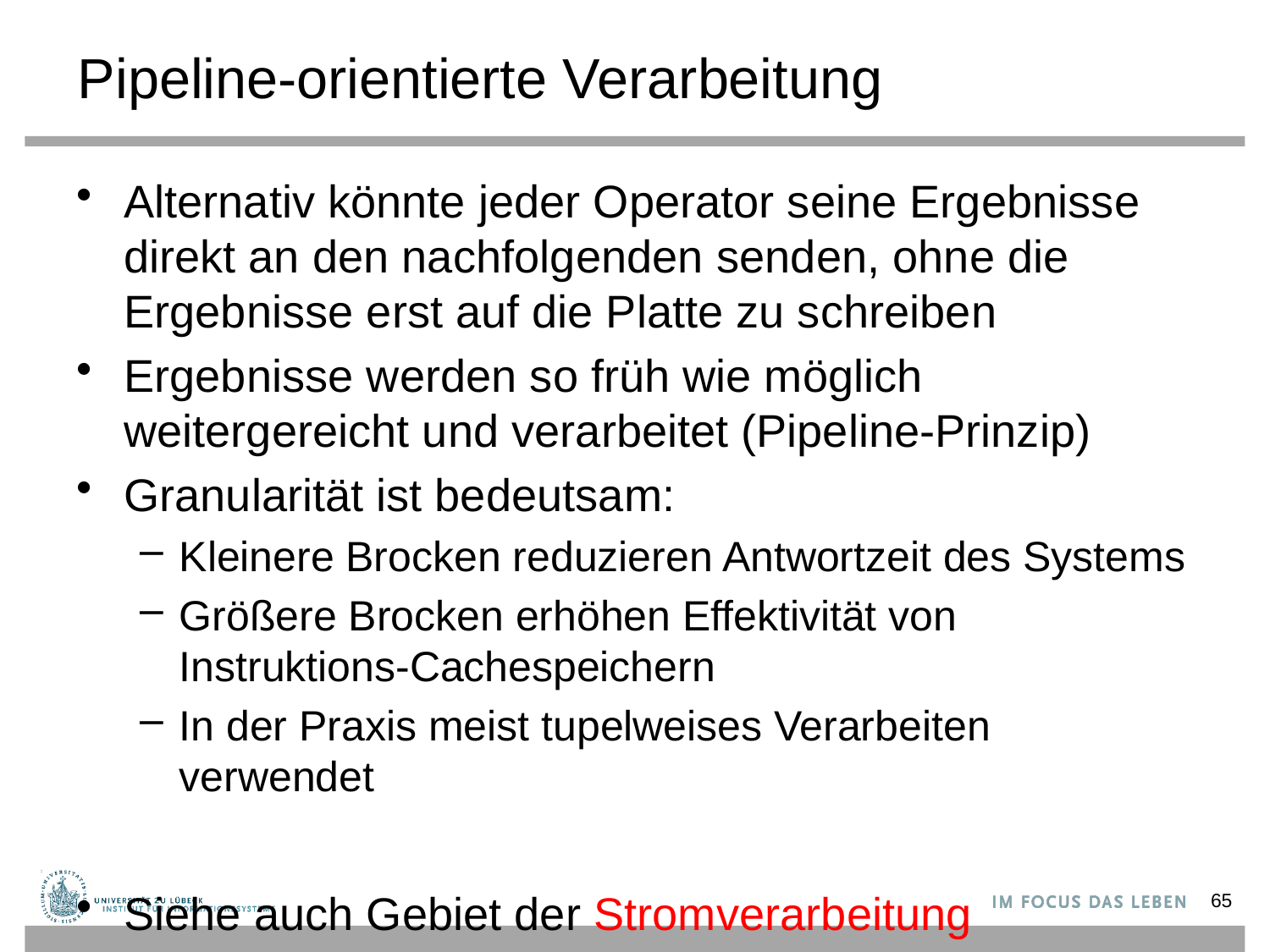

# Pipeline-orientierte Verarbeitung
Alternativ könnte jeder Operator seine Ergebnisse direkt an den nachfolgenden senden, ohne die Ergebnisse erst auf die Platte zu schreiben
Ergebnisse werden so früh wie möglich weitergereicht und verarbeitet (Pipeline-Prinzip)
Granularität ist bedeutsam:
Kleinere Brocken reduzieren Antwortzeit des Systems
Größere Brocken erhöhen Effektivität von Instruktions-Cachespeichern
In der Praxis meist tupelweises Verarbeiten verwendet

Siehe auch Gebiet der Stromverarbeitung
65